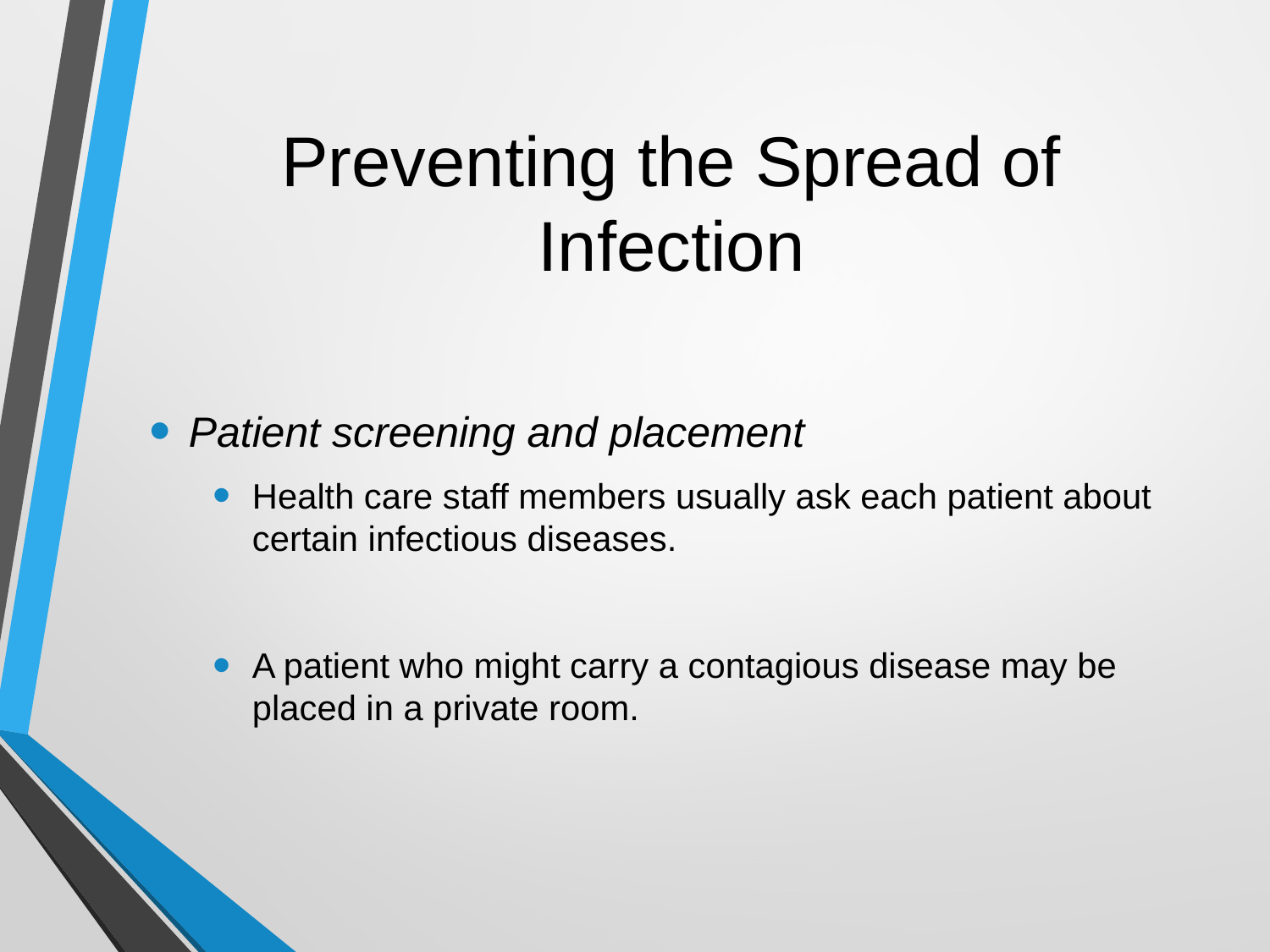

# Preventing the Spread of Infection
Patient screening and placement
Health care staff members usually ask each patient about certain infectious diseases.

A patient who might carry a contagious disease may be placed in a private room.